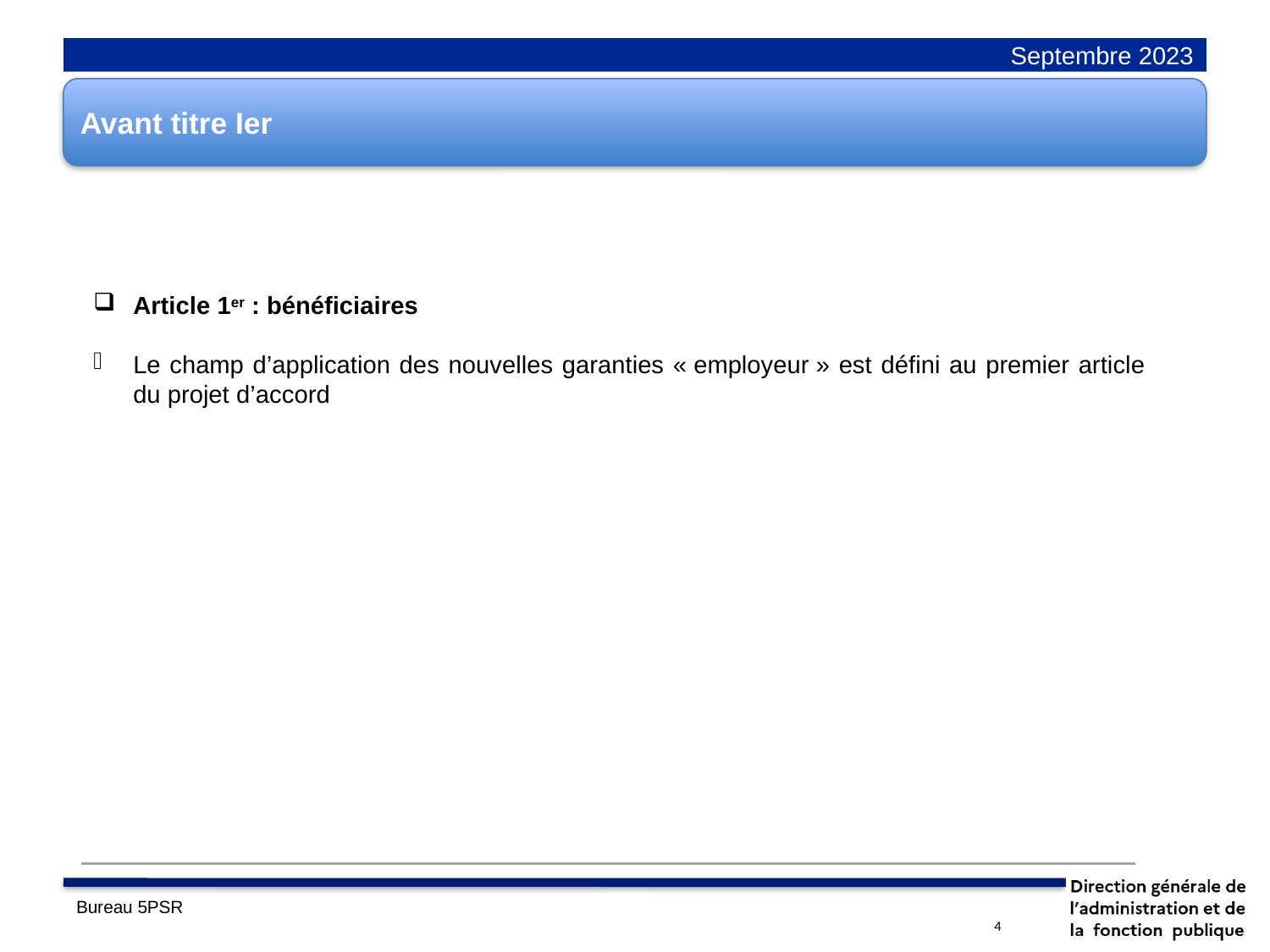

# Septembre 2023
Avant titre Ier
Article 1er : bénéficiaires

Le champ d’application des nouvelles garanties « employeur » est défini au premier article du projet d’accord

Bureau 5PSR